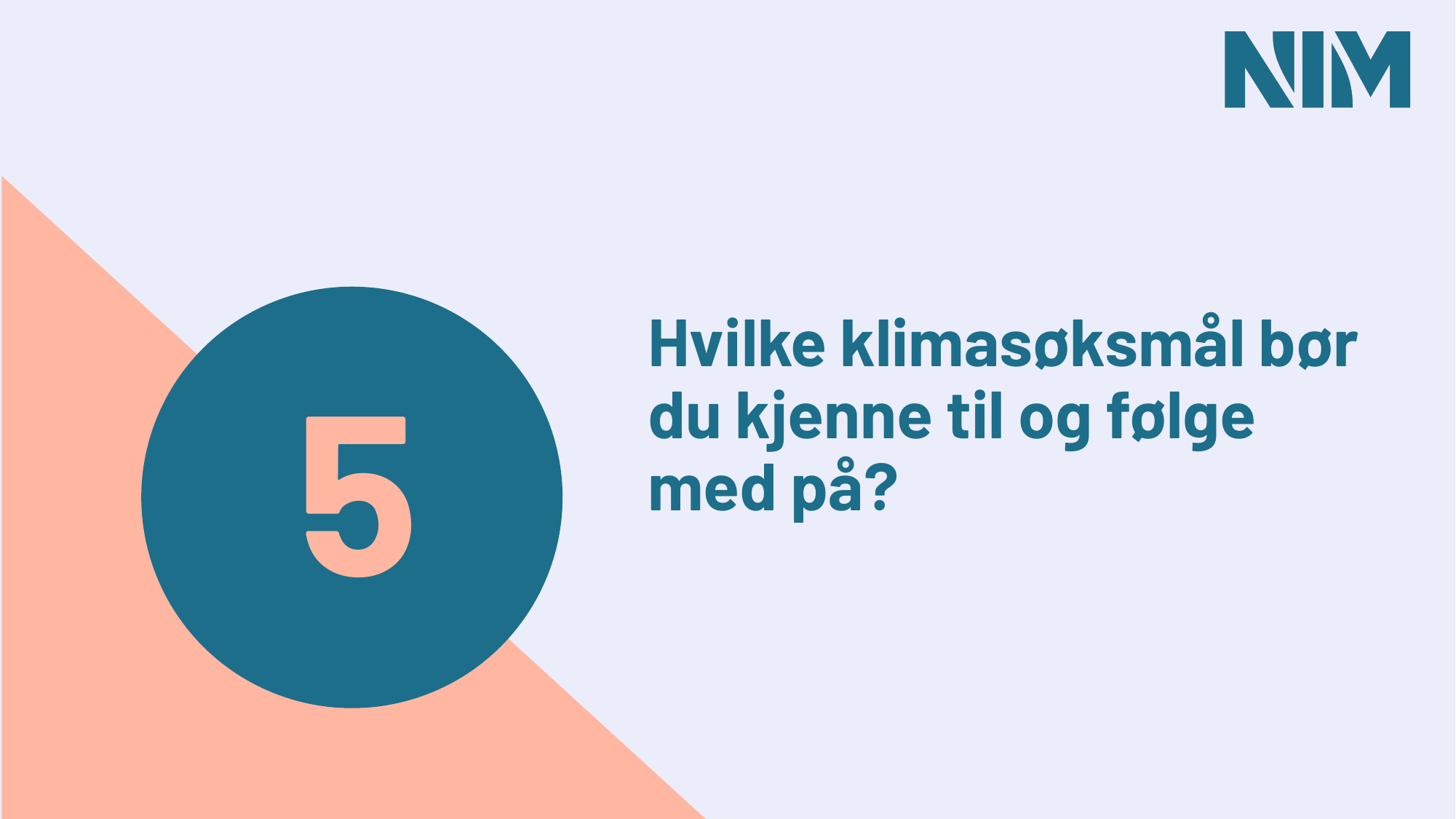

5
# Hvilke klimasøksmål bør du kjenne til og følge med på?